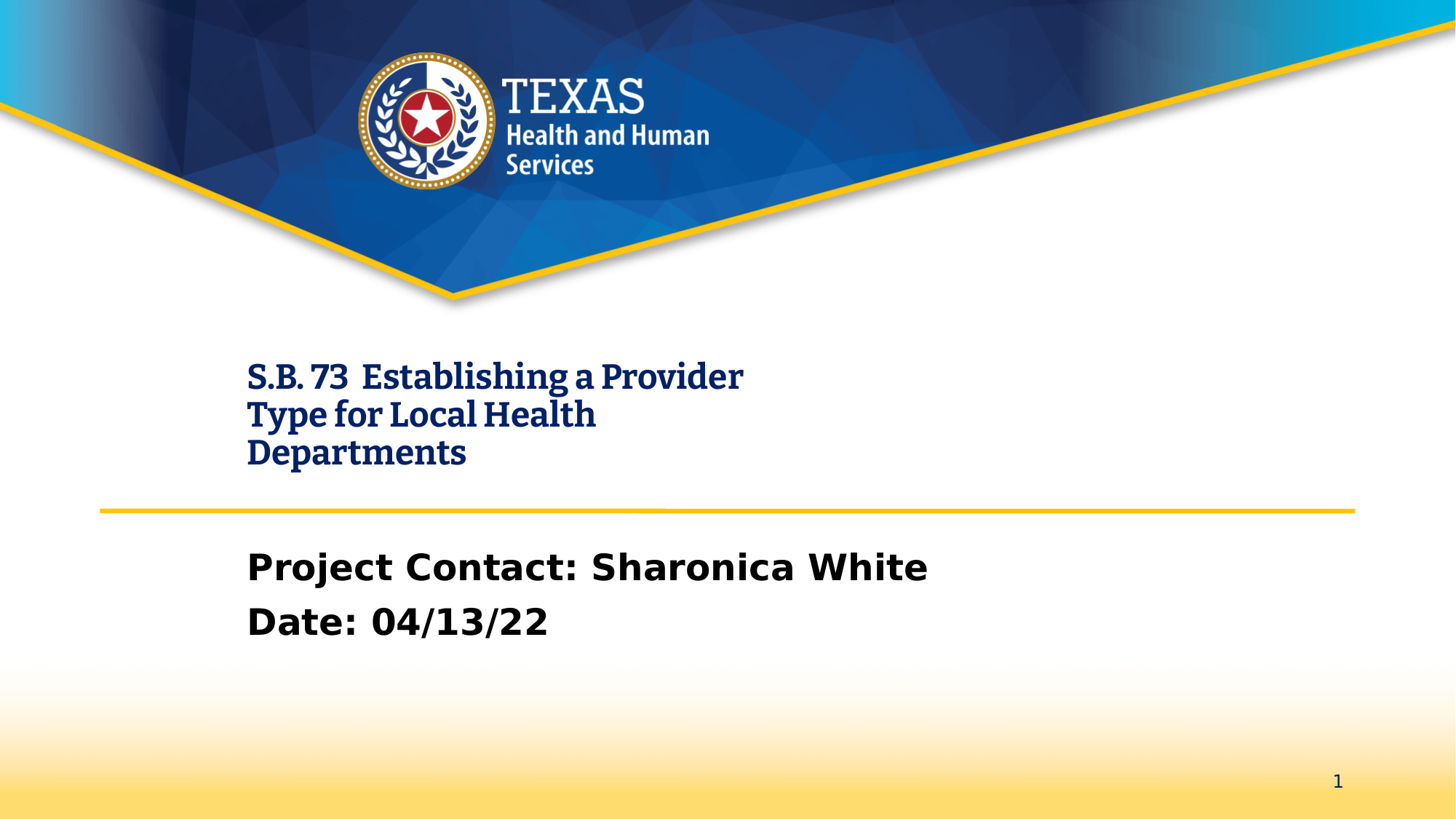

# S.B. 73  Establishing a Provider Type for Local Health Departments
Project Contact: Sharonica White
Date: 04/13/22

1